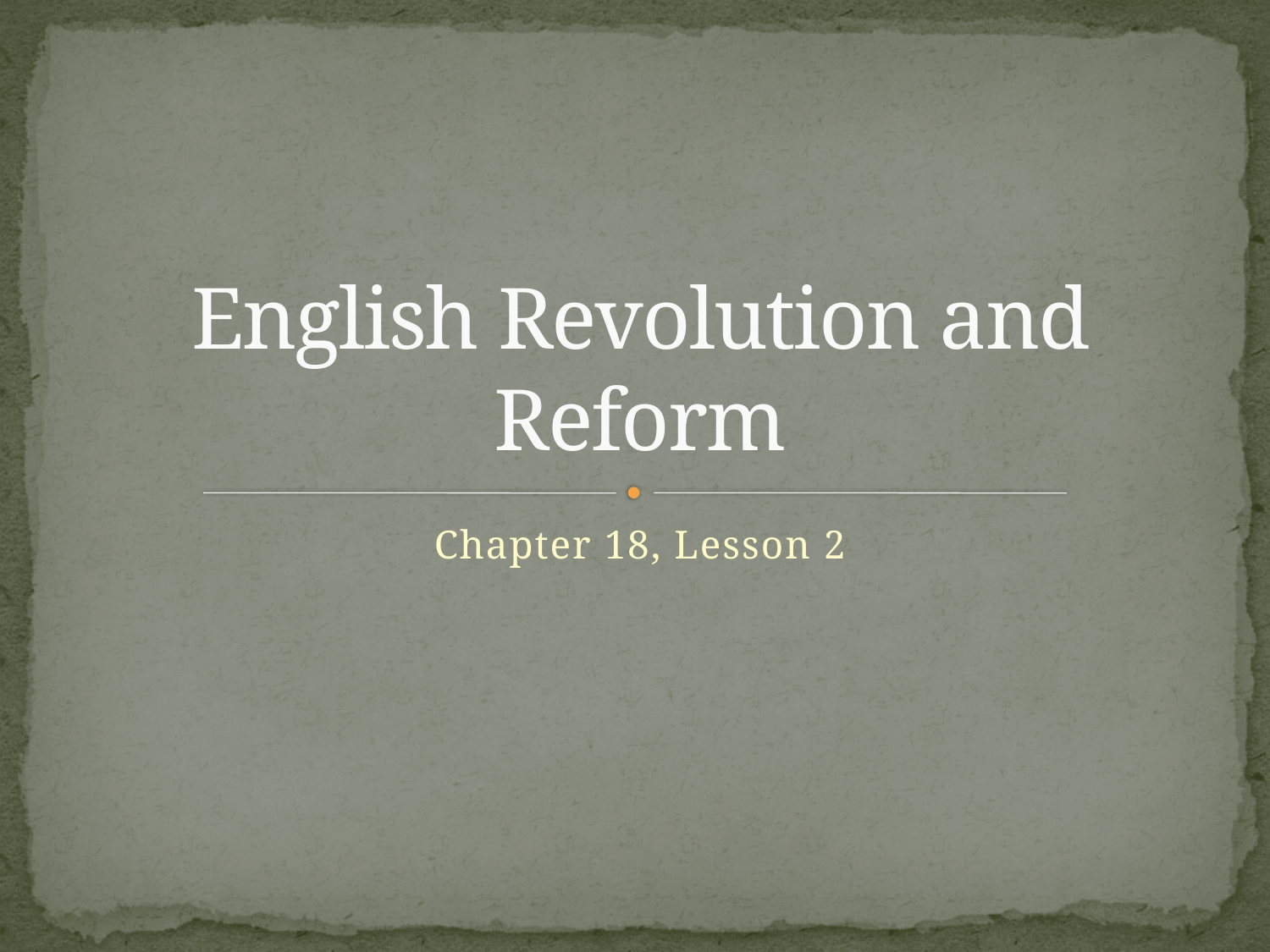

# English Revolution and Reform
Chapter 18, Lesson 2